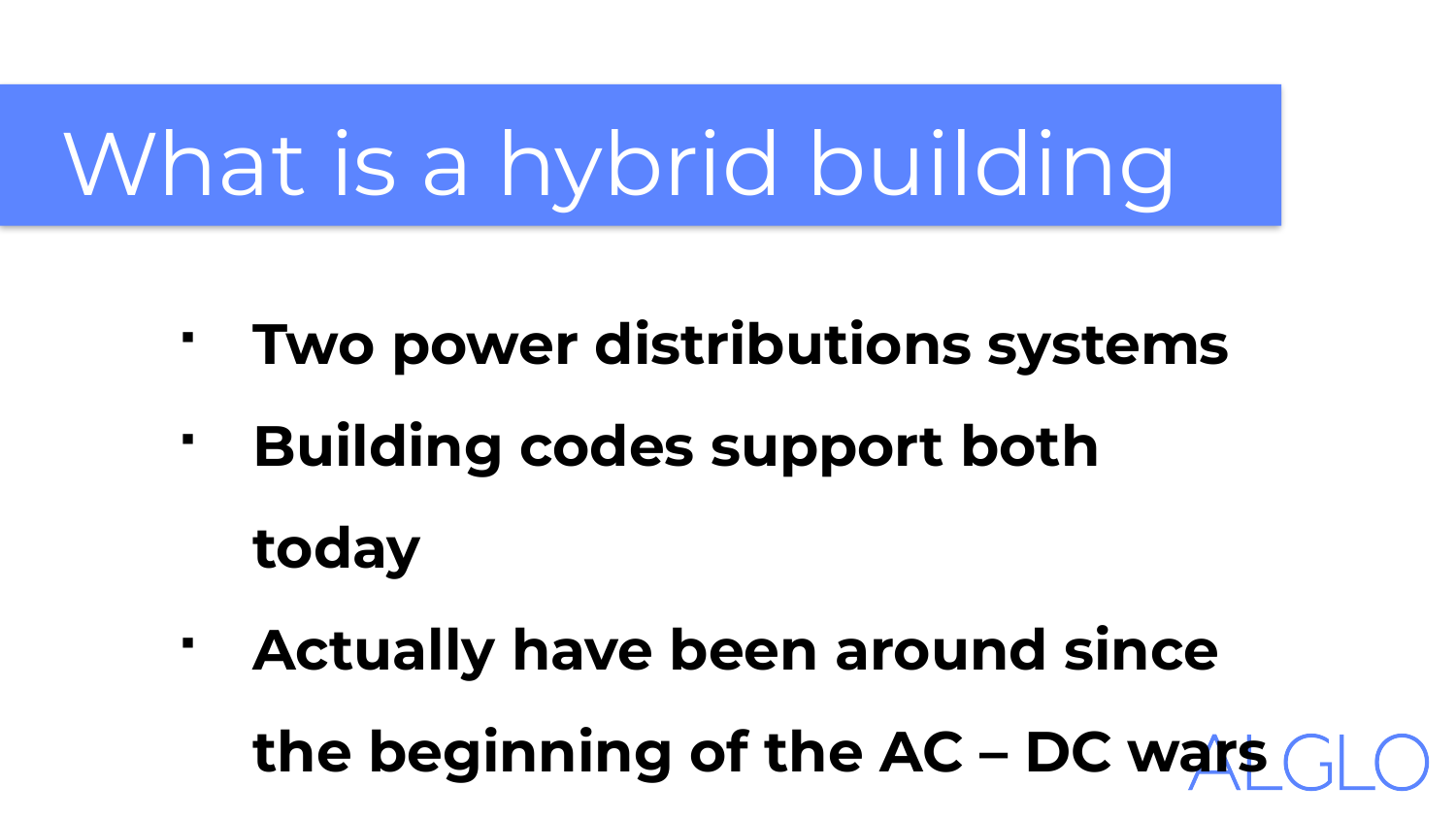

What is a hybrid building
Two power distributions systems
Building codes support both today
Actually have been around since the beginning of the AC – DC wars